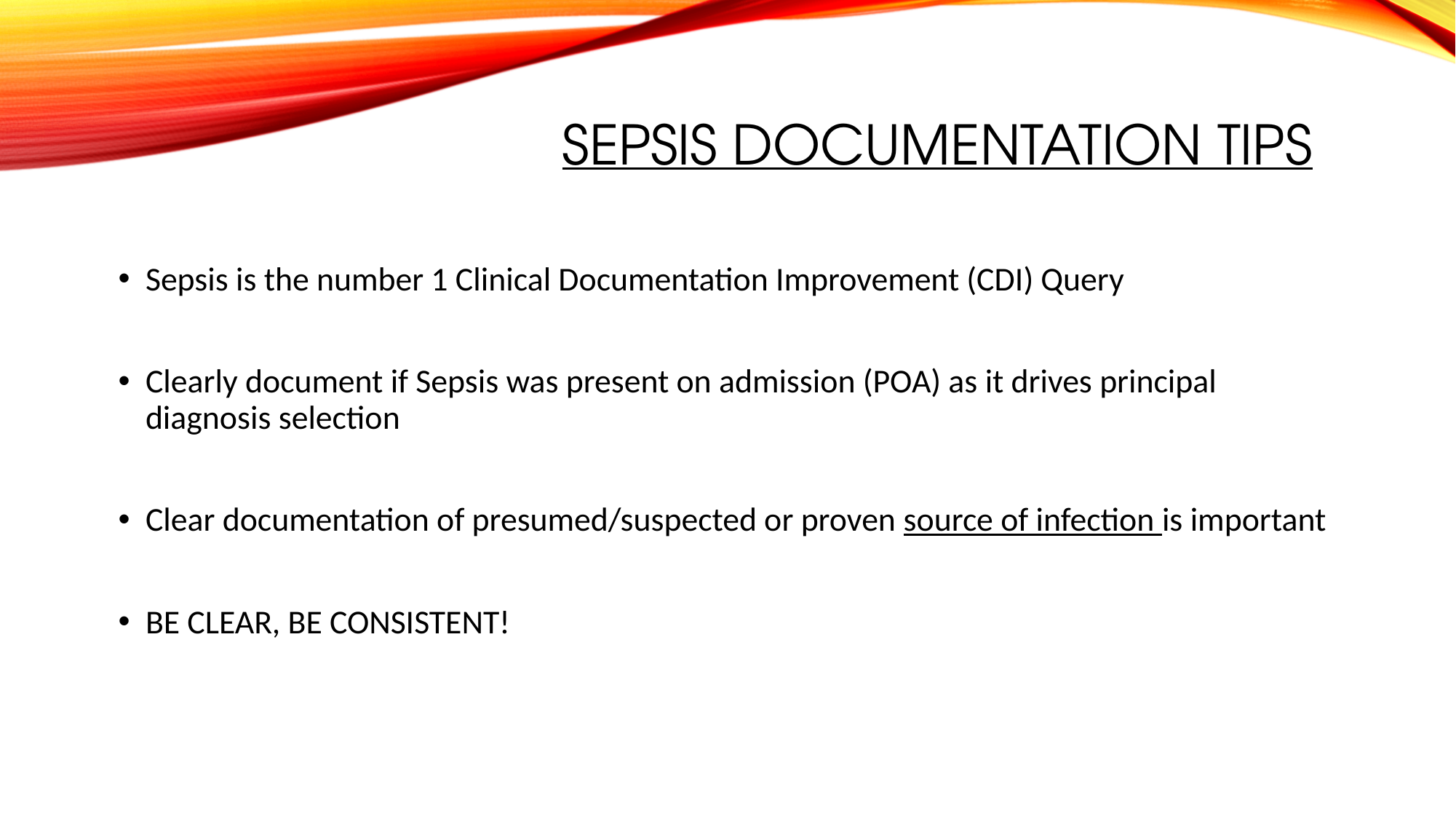

# Sepsis documentation tips
Sepsis is the number 1 Clinical Documentation Improvement (CDI) Query

Clearly document if Sepsis was present on admission (POA) as it drives principal diagnosis selection

Clear documentation of presumed/suspected or proven source of infection is important

BE CLEAR, BE CONSISTENT!